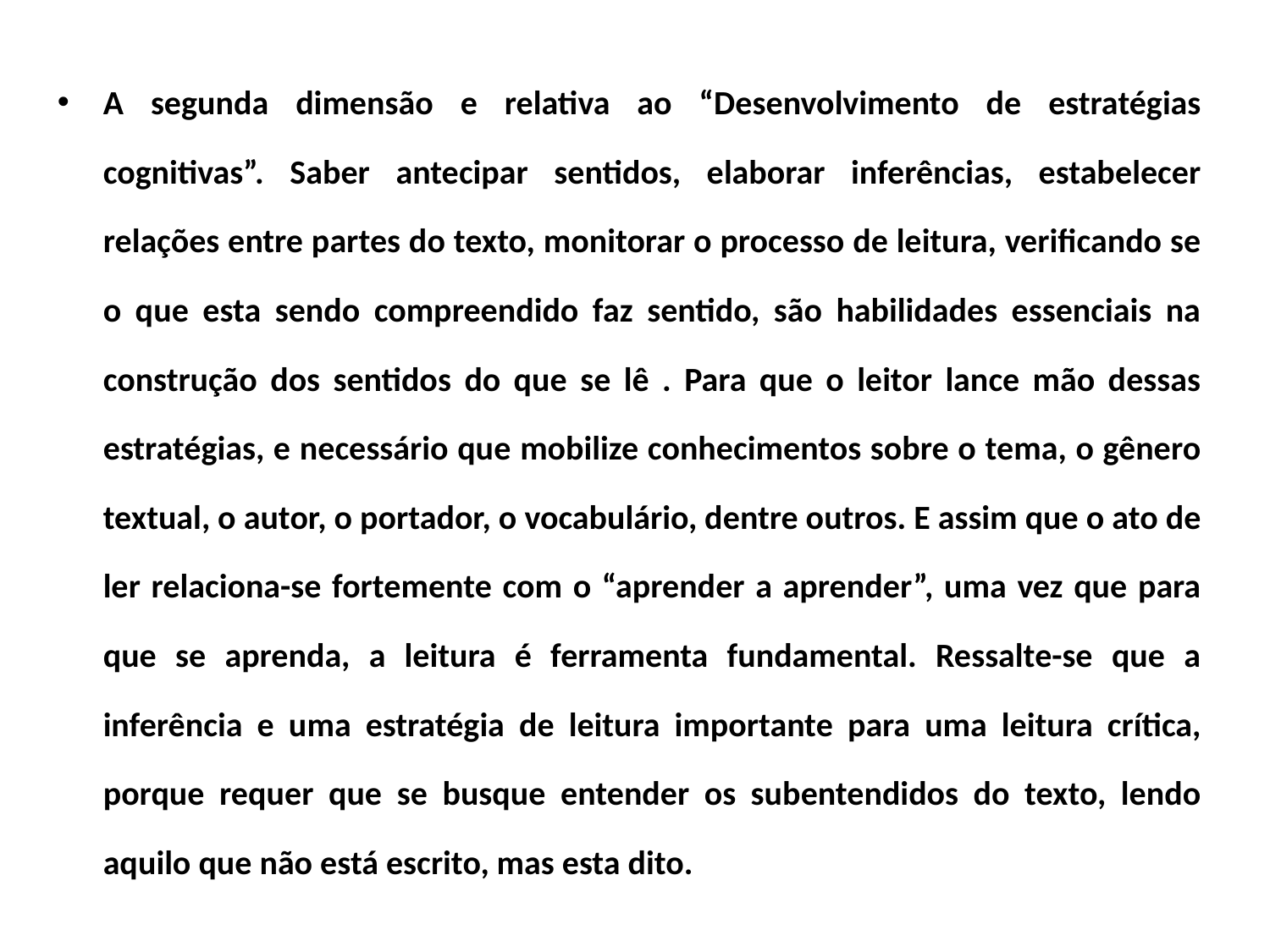

A segunda dimensão e relativa ao “Desenvolvimento de estratégias cognitivas”. Saber antecipar sentidos, elaborar inferências, estabelecer relações entre partes do texto, monitorar o processo de leitura, verificando se o que esta sendo compreendido faz sentido, são habilidades essenciais na construção dos sentidos do que se lê . Para que o leitor lance mão dessas estratégias, e necessário que mobilize conhecimentos sobre o tema, o gênero textual, o autor, o portador, o vocabulário, dentre outros. E assim que o ato de ler relaciona-se fortemente com o “aprender a aprender”, uma vez que para que se aprenda, a leitura é ferramenta fundamental. Ressalte-se que a inferência e uma estratégia de leitura importante para uma leitura crítica, porque requer que se busque entender os subentendidos do texto, lendo aquilo que não está escrito, mas esta dito.